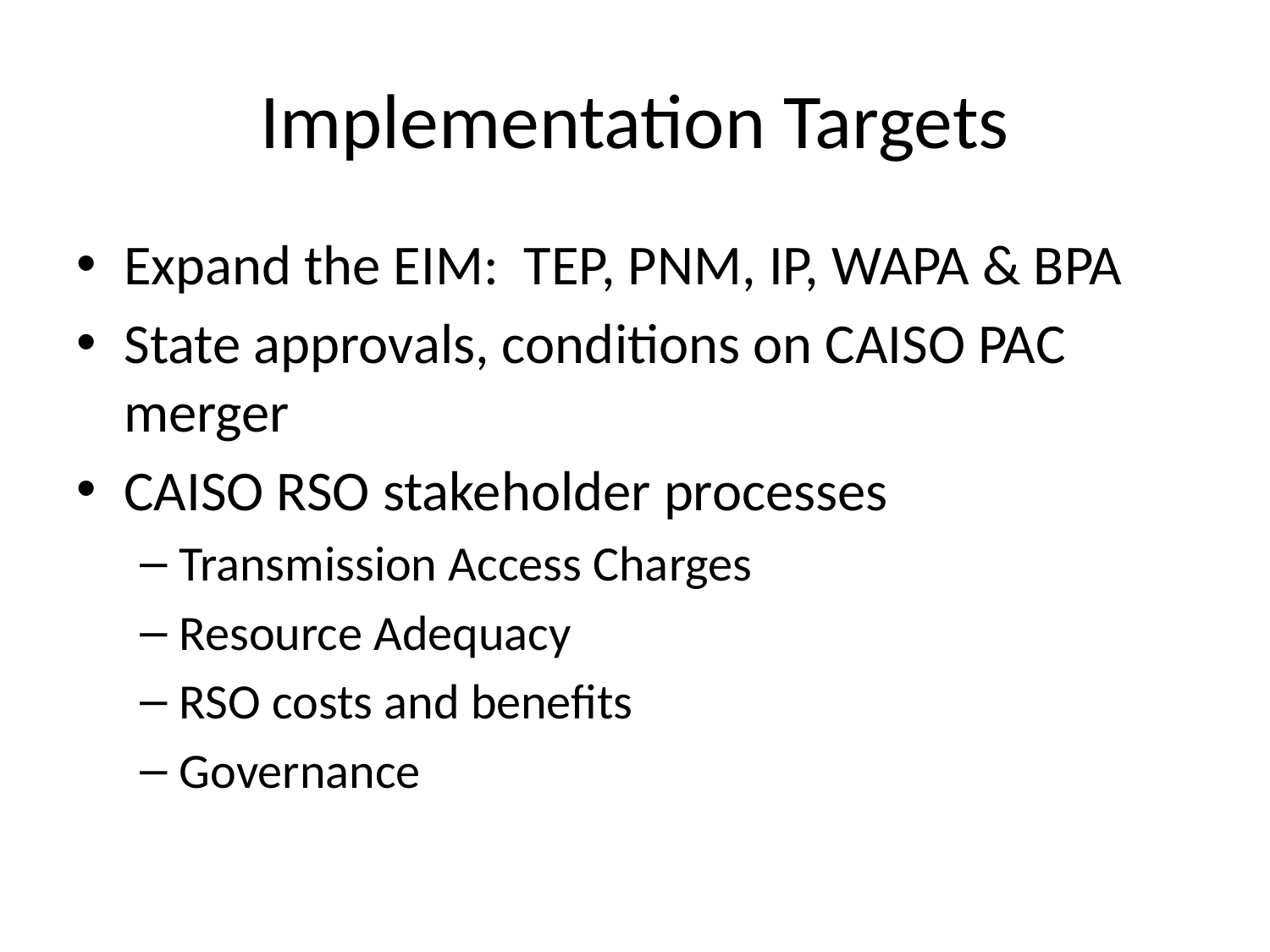

# Implementation Targets
Expand the EIM:  TEP, PNM, IP, WAPA & BPA
State approvals, conditions on CAISO PAC merger
CAISO RSO stakeholder processes
Transmission Access Charges
Resource Adequacy
RSO costs and benefits
Governance